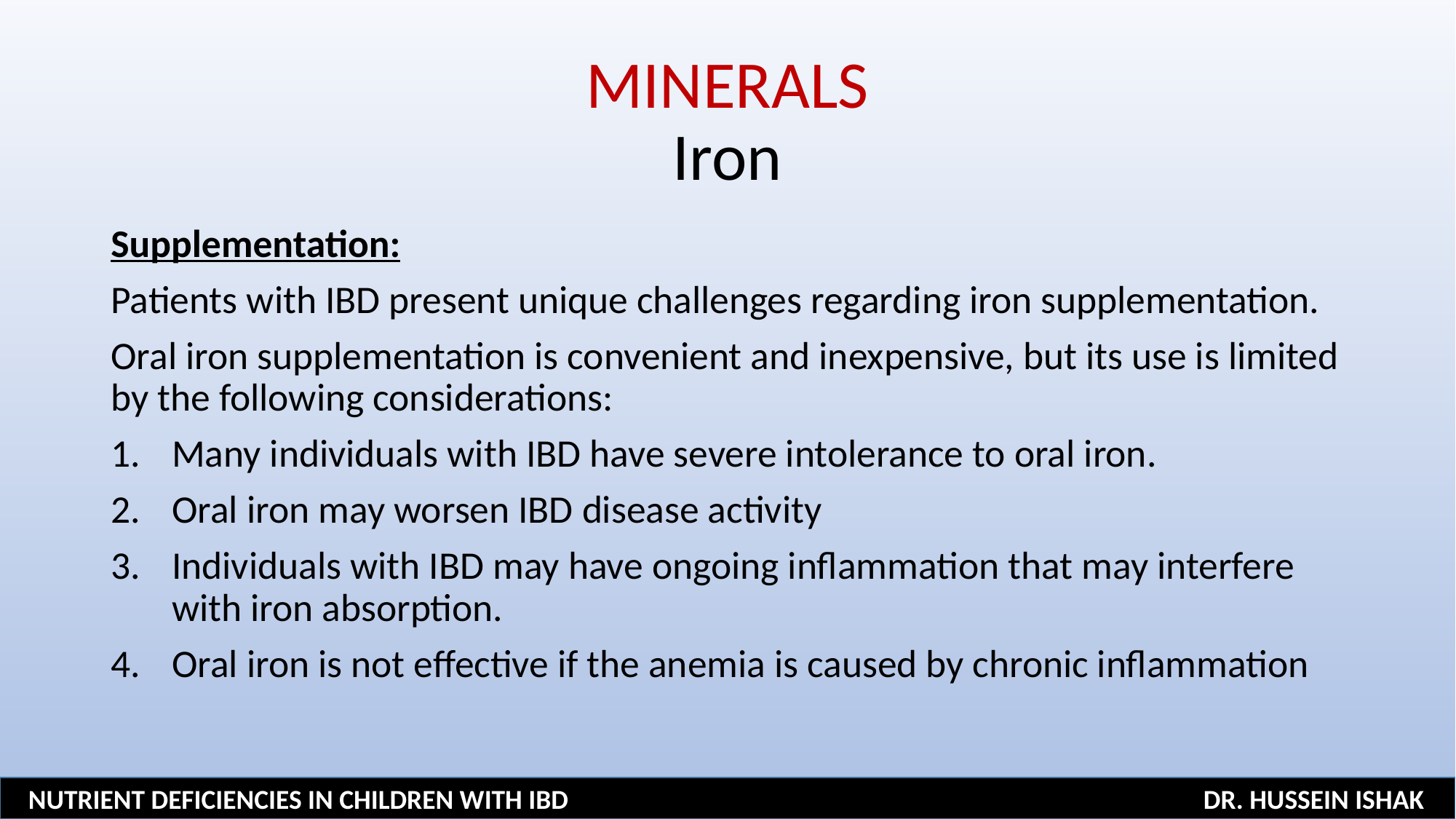

# MINERALS Iron
Supplementation:
Patients with IBD present unique challenges regarding iron supplementation.
Oral iron supplementation is convenient and inexpensive, but its use is limited by the following considerations:
Many individuals with IBD have severe intolerance to oral iron.
Oral iron may worsen IBD disease activity
Individuals with IBD may have ongoing inflammation that may interfere with iron absorption.
Oral iron is not effective if the anemia is caused by chronic inflammation

NUTRIENT DEFICIENCIES IN CHILDREN WITH IBD                                                                                                       DR. HUSSEIN ISHAK